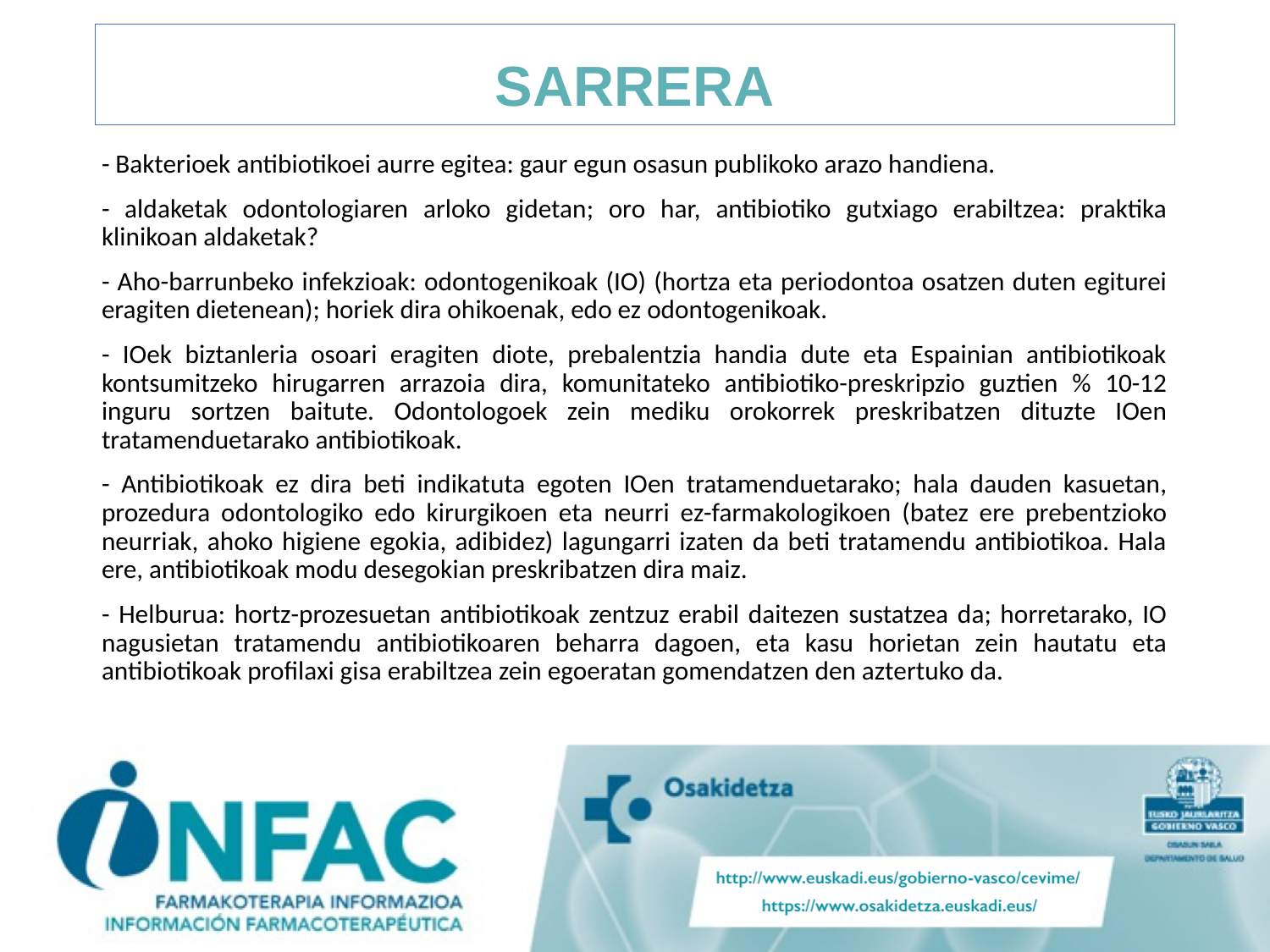

# SARRERA
- Bakterioek antibiotikoei aurre egitea: gaur egun osasun publikoko arazo handiena.
- aldaketak odontologiaren arloko gidetan; oro har, antibiotiko gutxiago erabiltzea: praktika klinikoan aldaketak?
- Aho-barrunbeko infekzioak: odontogenikoak (IO) (hortza eta periodontoa osatzen duten egiturei eragiten dietenean); horiek dira ohikoenak, edo ez odontogenikoak.
- IOek biztanleria osoari eragiten diote, prebalentzia handia dute eta Espainian antibiotikoak kontsumitzeko hirugarren arrazoia dira, komunitateko antibiotiko-preskripzio guztien % 10-12 inguru sortzen baitute. Odontologoek zein mediku orokorrek preskribatzen dituzte IOen tratamenduetarako antibiotikoak.
- Antibiotikoak ez dira beti indikatuta egoten IOen tratamenduetarako; hala dauden kasuetan, prozedura odontologiko edo kirurgikoen eta neurri ez-farmakologikoen (batez ere prebentzioko neurriak, ahoko higiene egokia, adibidez) lagungarri izaten da beti tratamendu antibiotikoa. Hala ere, antibiotikoak modu desegokian preskribatzen dira maiz.
- Helburua: hortz-prozesuetan antibiotikoak zentzuz erabil daitezen sustatzea da; horretarako, IO nagusietan tratamendu antibiotikoaren beharra dagoen, eta kasu horietan zein hautatu eta antibiotikoak profilaxi gisa erabiltzea zein egoeratan gomendatzen den aztertuko da.